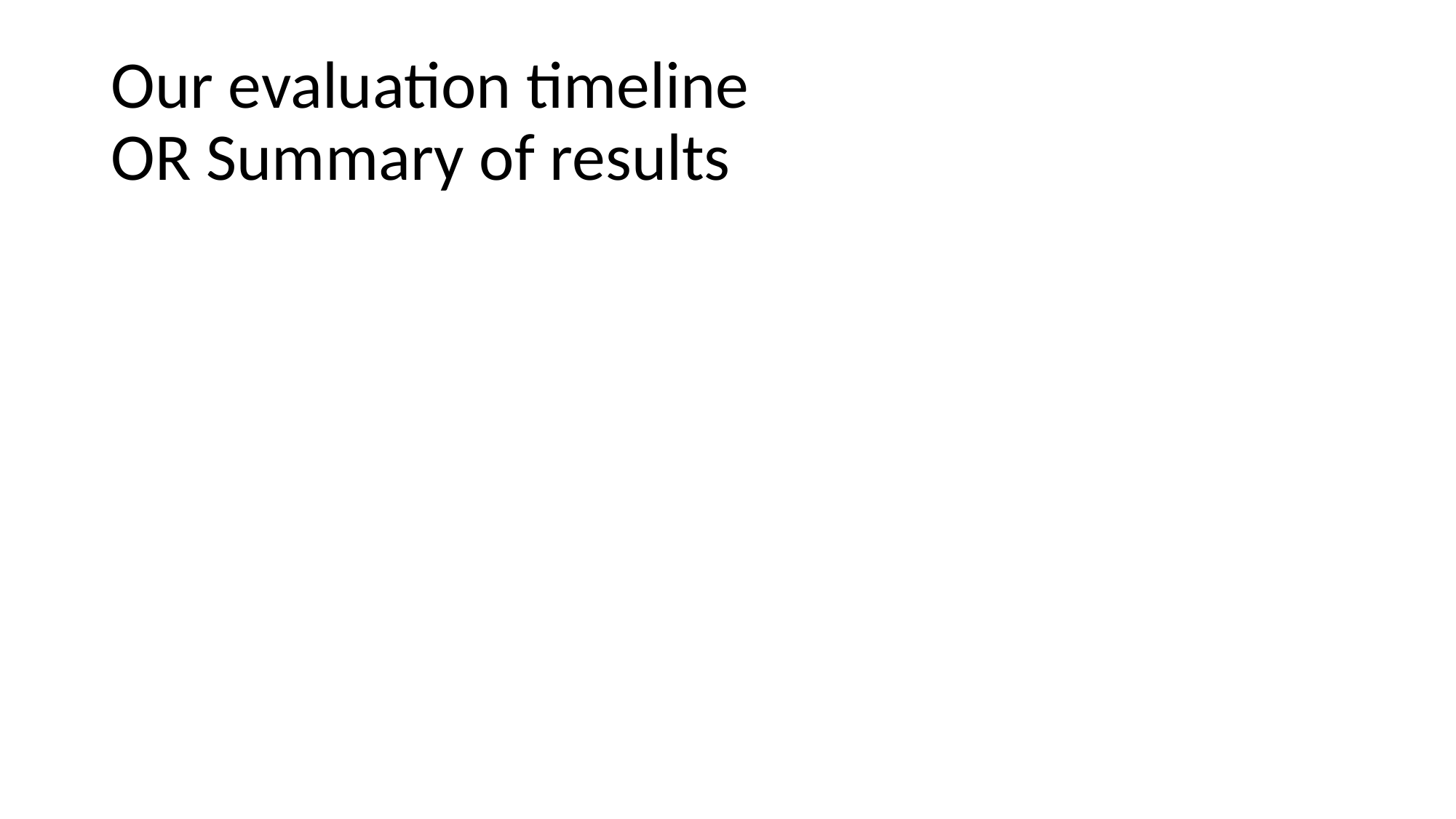

# Our evaluation timeline OR Summary of results